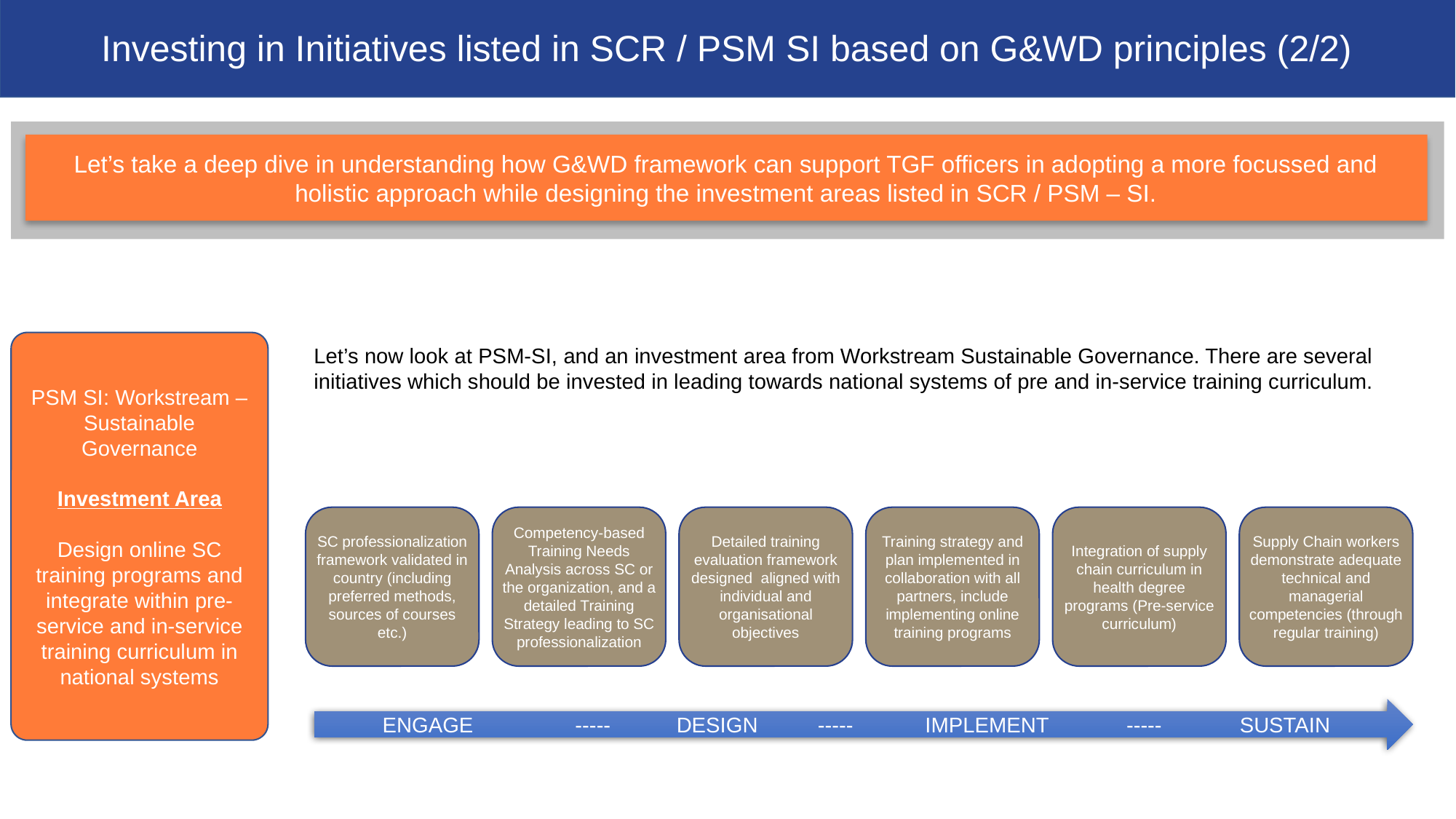

Investing in Initiatives listed in SCR / PSM SI based on G&WD principles (2/2)

Let’s take a deep dive in understanding how G&WD framework can support TGF officers in adopting a more focussed and holistic approach while designing the investment areas listed in SCR / PSM – SI.
PSM SI: Workstream – Sustainable Governance

Investment Area

Design online SC training programs and integrate within pre-service and in-service training curriculum in national systems
Let’s now look at PSM-SI, and an investment area from Workstream Sustainable Governance. There are several initiatives which should be invested in leading towards national systems of pre and in-service training curriculum.

SC professionalization framework validated in country (including preferred methods, sources of courses etc.)
Competency-based Training Needs Analysis across SC or the organization, and a detailed Training Strategy leading to SC professionalization
Detailed training evaluation framework designed  aligned with individual and organisational objectives
Training strategy and plan implemented in collaboration with all partners, include implementing online training programs
Integration of supply chain curriculum in health degree programs (Pre-service curriculum)
Supply Chain workers demonstrate adequate technical and managerial competencies (through regular training)
ENGAGE                 -----           DESIGN          -----            IMPLEMENT             -----             SUSTAIN